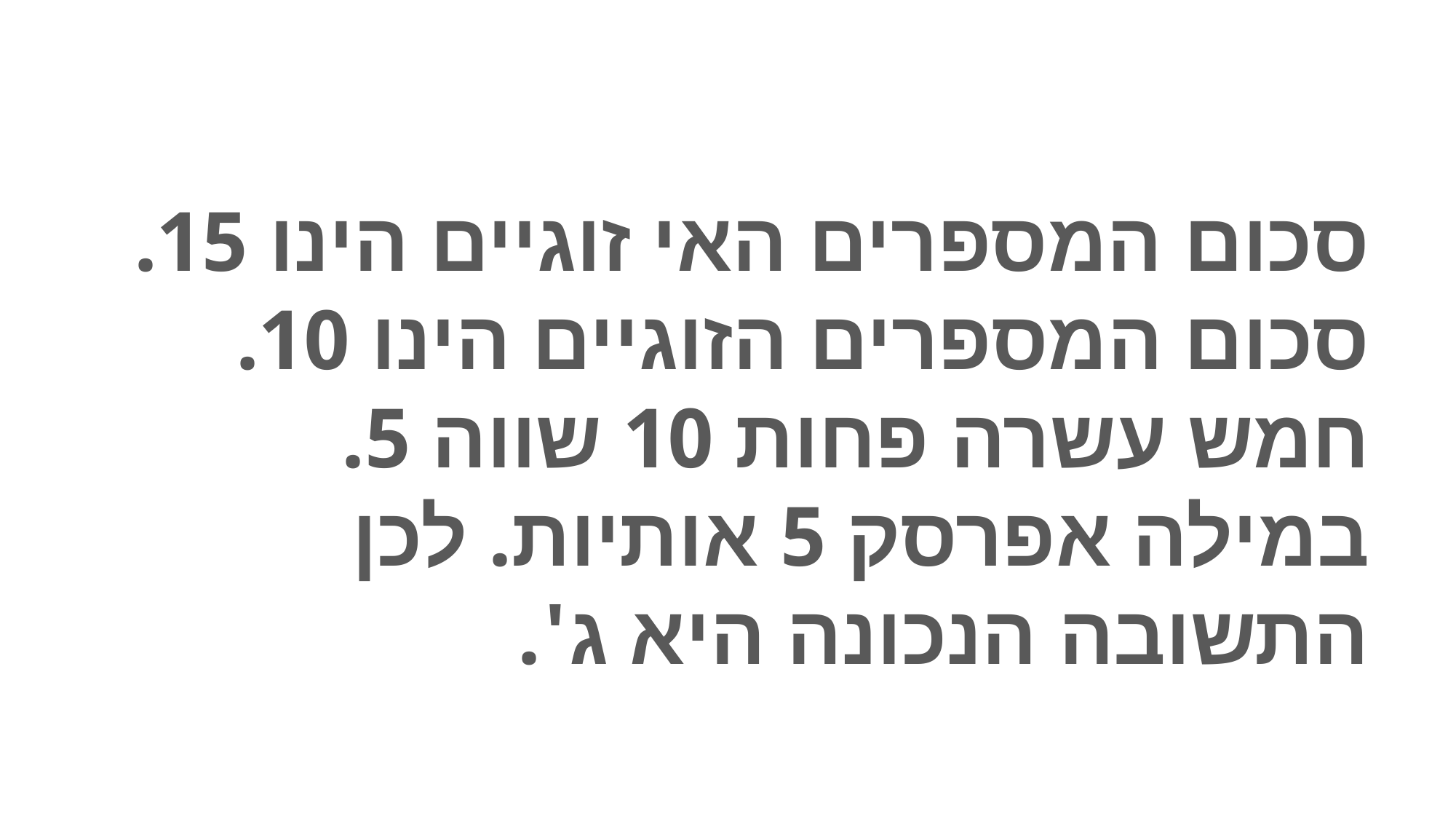

סכום המספרים האי זוגיים הינו 15. סכום המספרים הזוגיים הינו 10. חמש עשרה פחות 10 שווה 5. במילה אפרסק 5 אותיות. לכן התשובה הנכונה היא ג'.